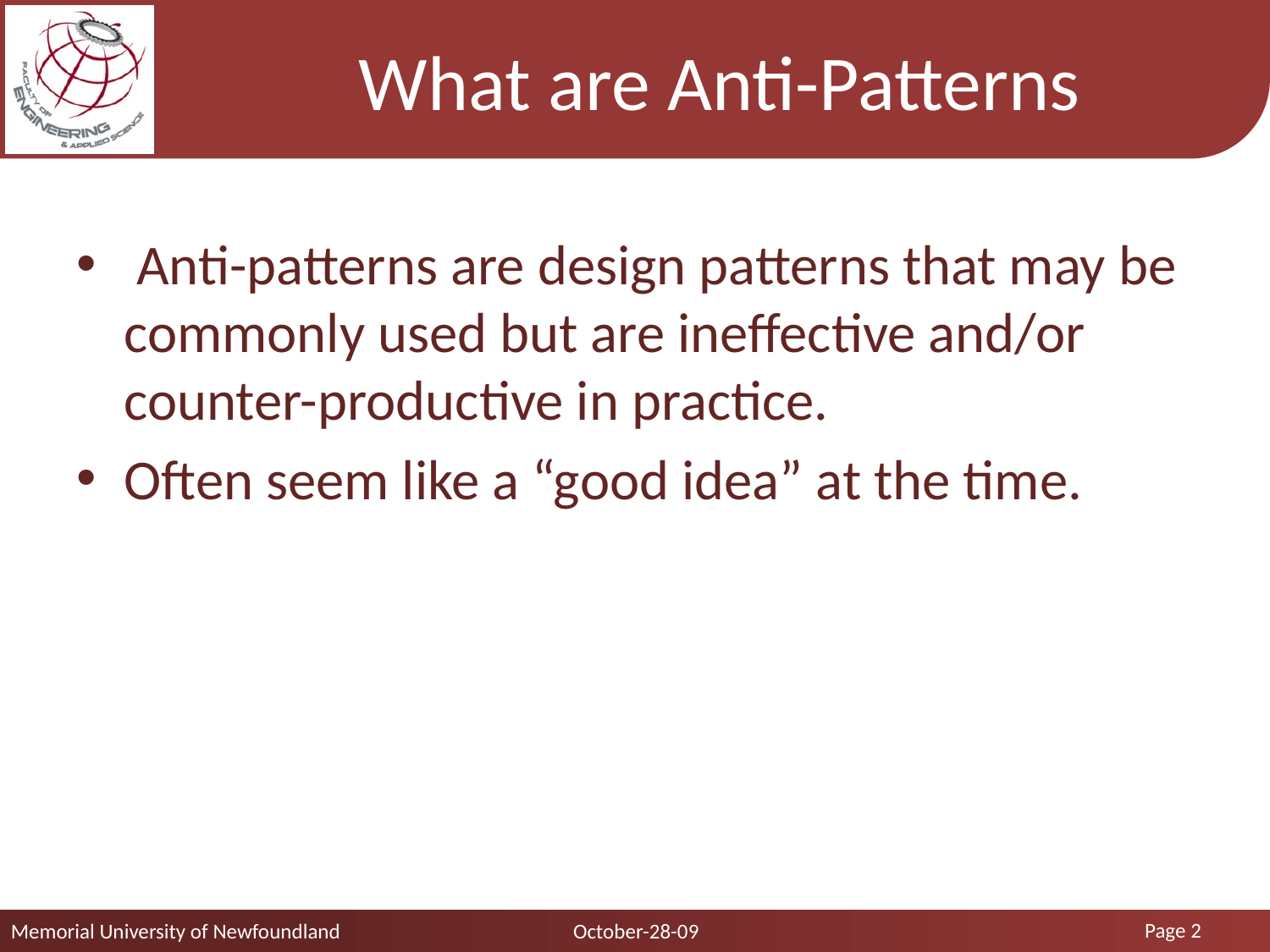

# What are Anti-Patterns
 Anti-patterns are design patterns that may be commonly used but are ineffective and/or counter-productive in practice.
Often seem like a “good idea” at the time.